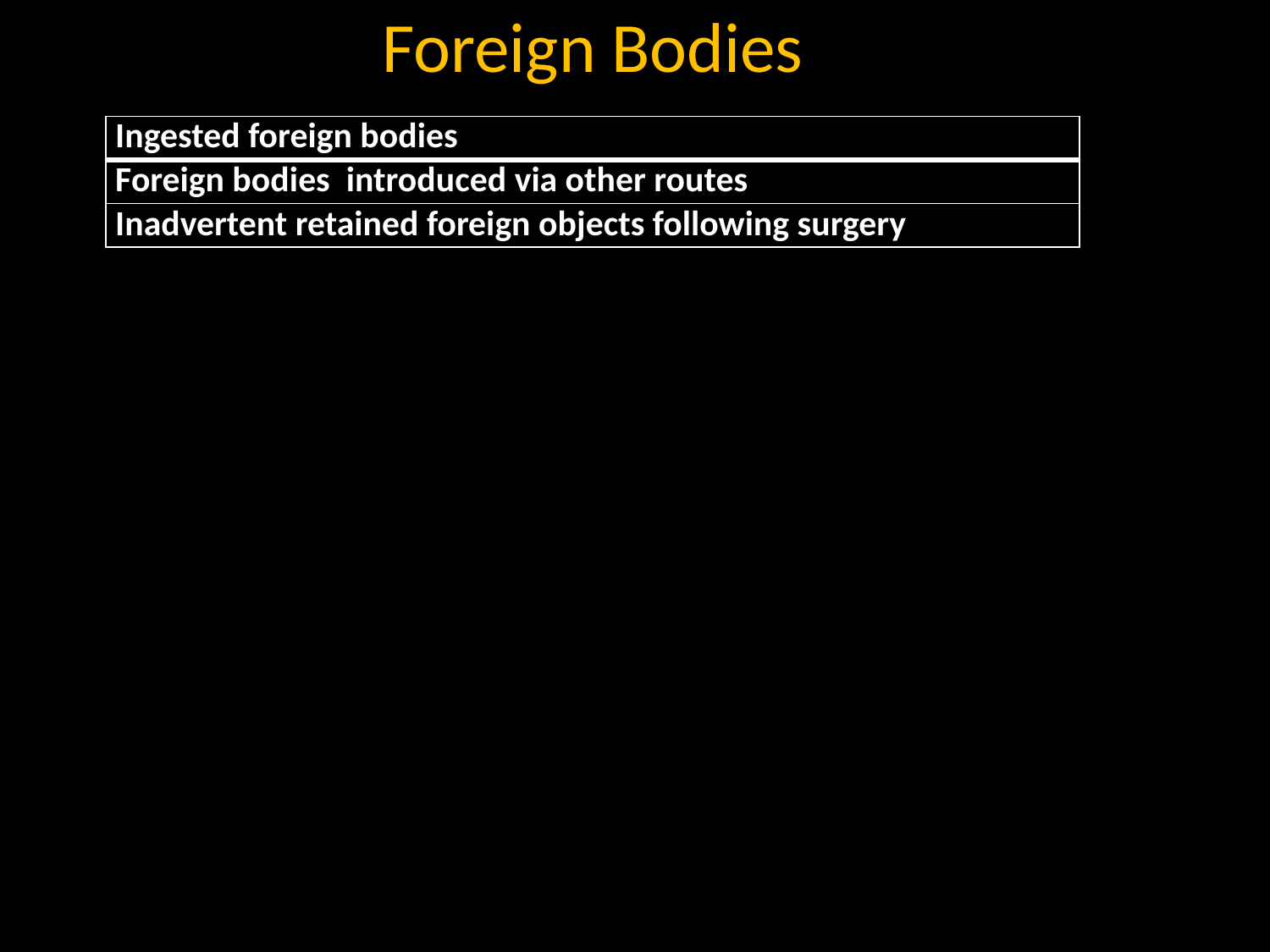

# Foreign Bodies
| Ingested foreign bodies |
| --- |
| Foreign bodies introduced via other routes |
| Inadvertent retained foreign objects following surgery |